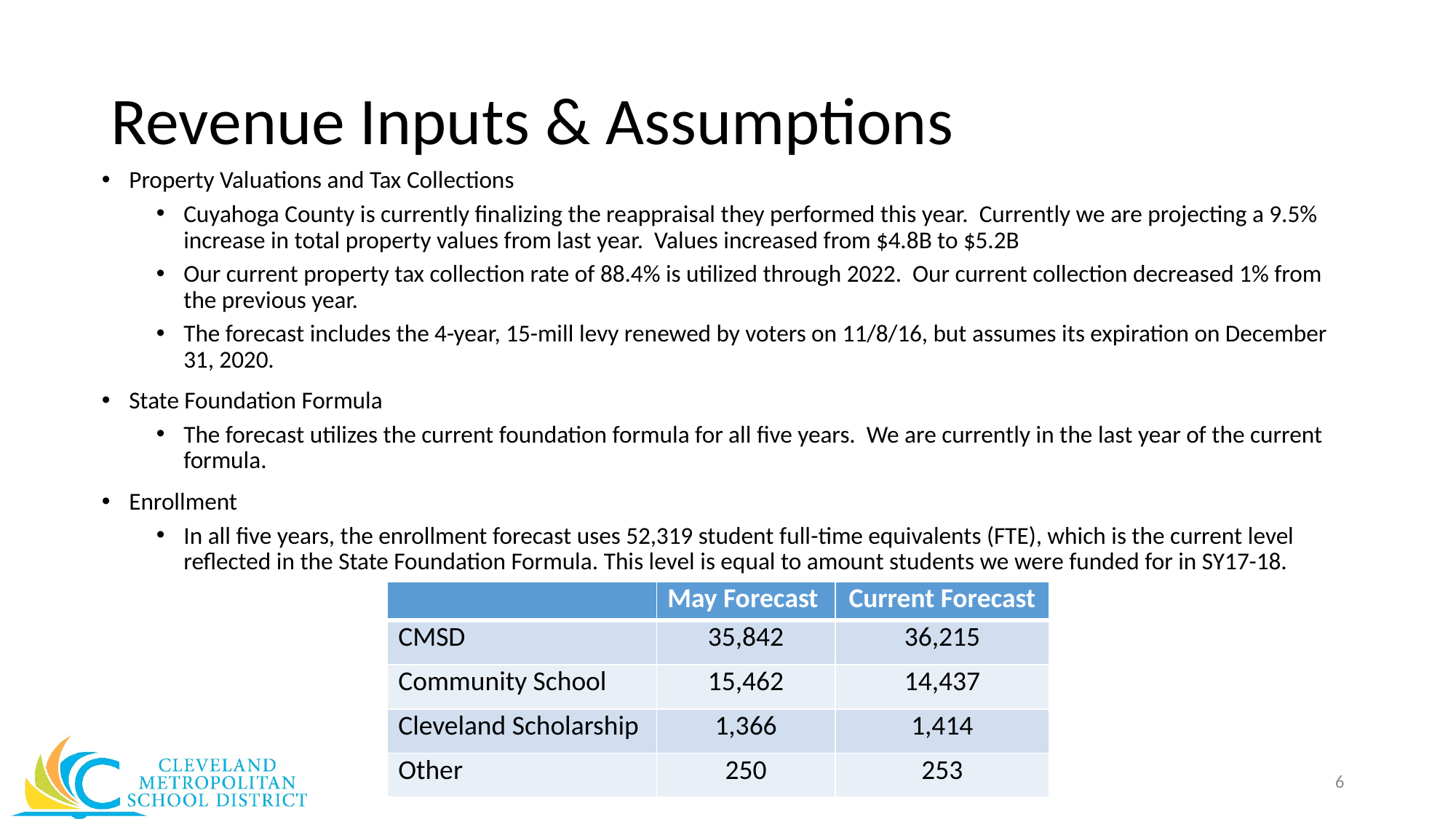

# Revenue Inputs & Assumptions
Property Valuations and Tax Collections
Cuyahoga County is currently finalizing the reappraisal they performed this year.  Currently we are projecting a 9.5% increase in total property values from last year.  Values increased from $4.8B to $5.2B
Our current property tax collection rate of 88.4% is utilized through 2022.  Our current collection decreased 1% from the previous year.
The forecast includes the 4-year, 15-mill levy renewed by voters on 11/8/16, but assumes its expiration on December 31, 2020.
State Foundation Formula
The forecast utilizes the current foundation formula for all five years.  We are currently in the last year of the current formula.
Enrollment
In all five years, the enrollment forecast uses 52,319 student full-time equivalents (FTE), which is the current level reflected in the State Foundation Formula. This level is equal to amount students we were funded for in SY17-18.
|  | May Forecast | Current Forecast |
| --- | --- | --- |
| CMSD | 35,842 | 36,215 |
| Community School | 15,462 | 14,437 |
| Cleveland Scholarship | 1,366 | 1,414 |
| Other | 250 | 253 |
6